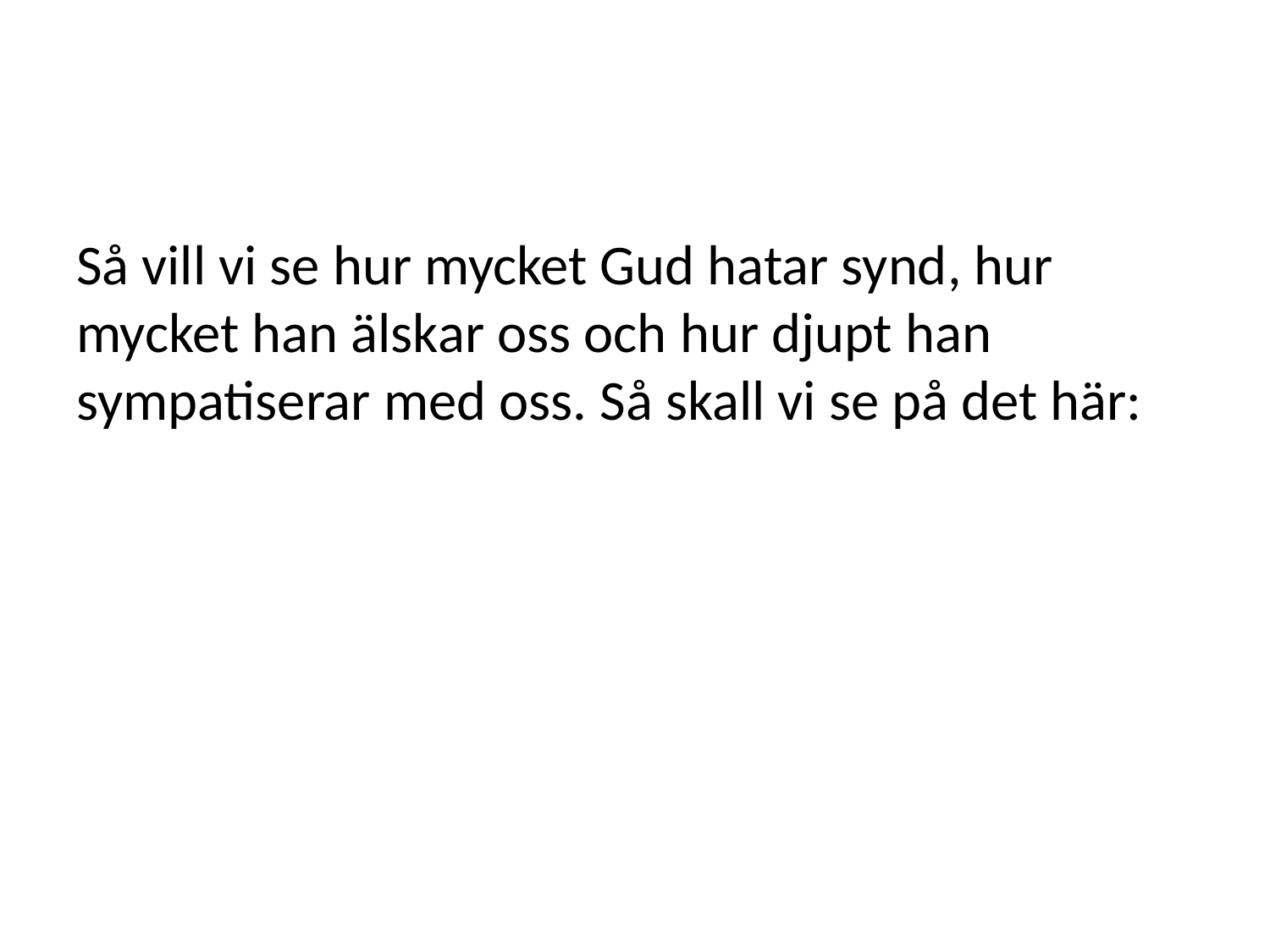

#
Så vill vi se hur mycket Gud hatar synd, hur mycket han älskar oss och hur djupt han sympatiserar med oss. Så skall vi se på det här: